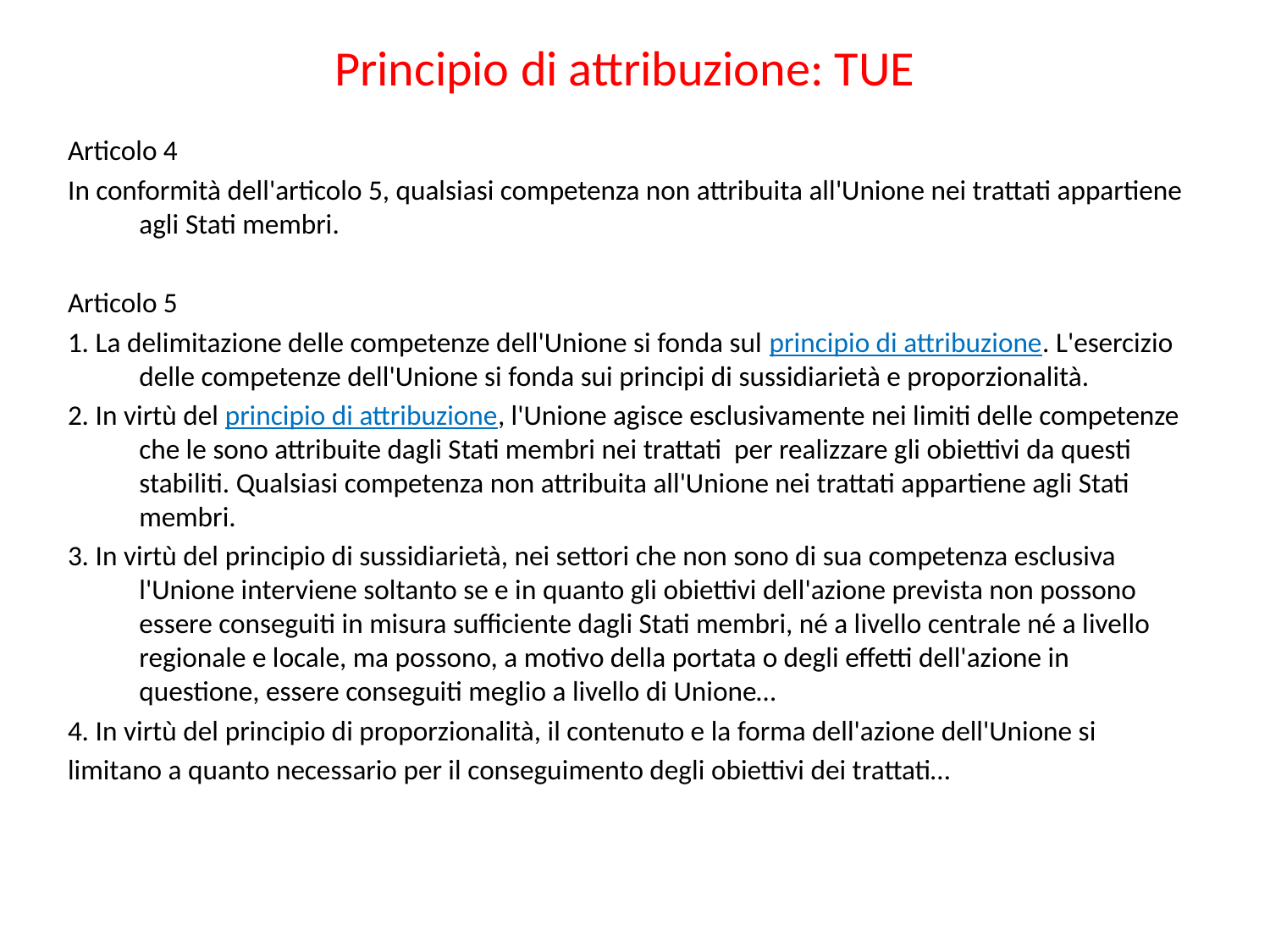

# Principio di attribuzione: TUE
Articolo 4
In conformità dell'articolo 5, qualsiasi competenza non attribuita all'Unione nei trattati appartiene agli Stati membri.

Articolo 5
1. La delimitazione delle competenze dell'Unione si fonda sul principio di attribuzione. L'esercizio delle competenze dell'Unione si fonda sui principi di sussidiarietà e proporzionalità.
2. In virtù del principio di attribuzione, l'Unione agisce esclusivamente nei limiti delle competenze che le sono attribuite dagli Stati membri nei trattati  per realizzare gli obiettivi da questi stabiliti. Qualsiasi competenza non attribuita all'Unione nei trattati appartiene agli Stati membri.
3. In virtù del principio di sussidiarietà, nei settori che non sono di sua competenza esclusiva l'Unione interviene soltanto se e in quanto gli obiettivi dell'azione prevista non possono essere conseguiti in misura sufficiente dagli Stati membri, né a livello centrale né a livello regionale e locale, ma possono, a motivo della portata o degli effetti dell'azione in questione, essere conseguiti meglio a livello di Unione…
4. In virtù del principio di proporzionalità, il contenuto e la forma dell'azione dell'Unione si
limitano a quanto necessario per il conseguimento degli obiettivi dei trattati…